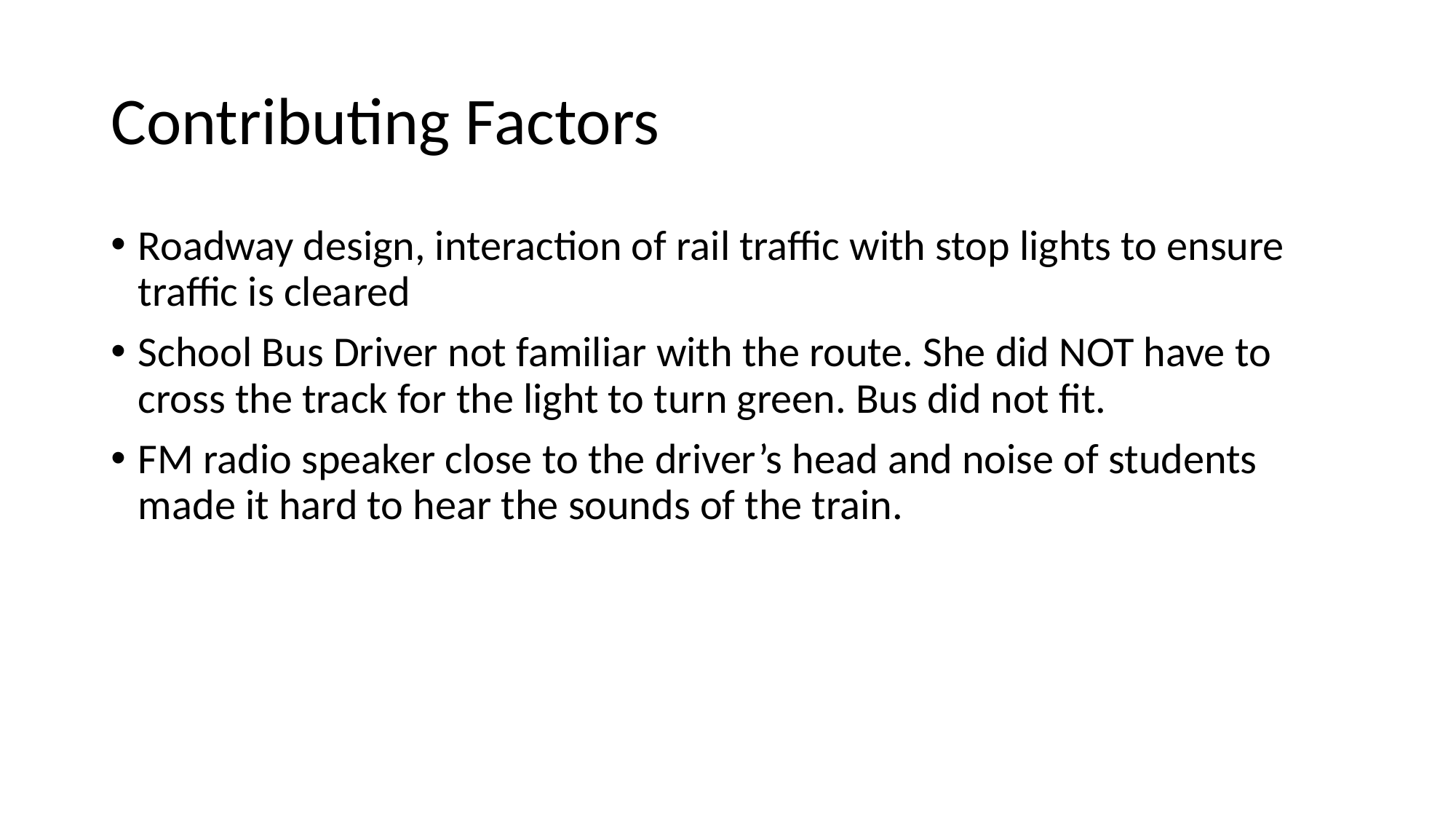

# Contributing Factors
Roadway design, interaction of rail traffic with stop lights to ensure traffic is cleared
School Bus Driver not familiar with the route. She did NOT have to cross the track for the light to turn green. Bus did not fit.
FM radio speaker close to the driver’s head and noise of students made it hard to hear the sounds of the train.